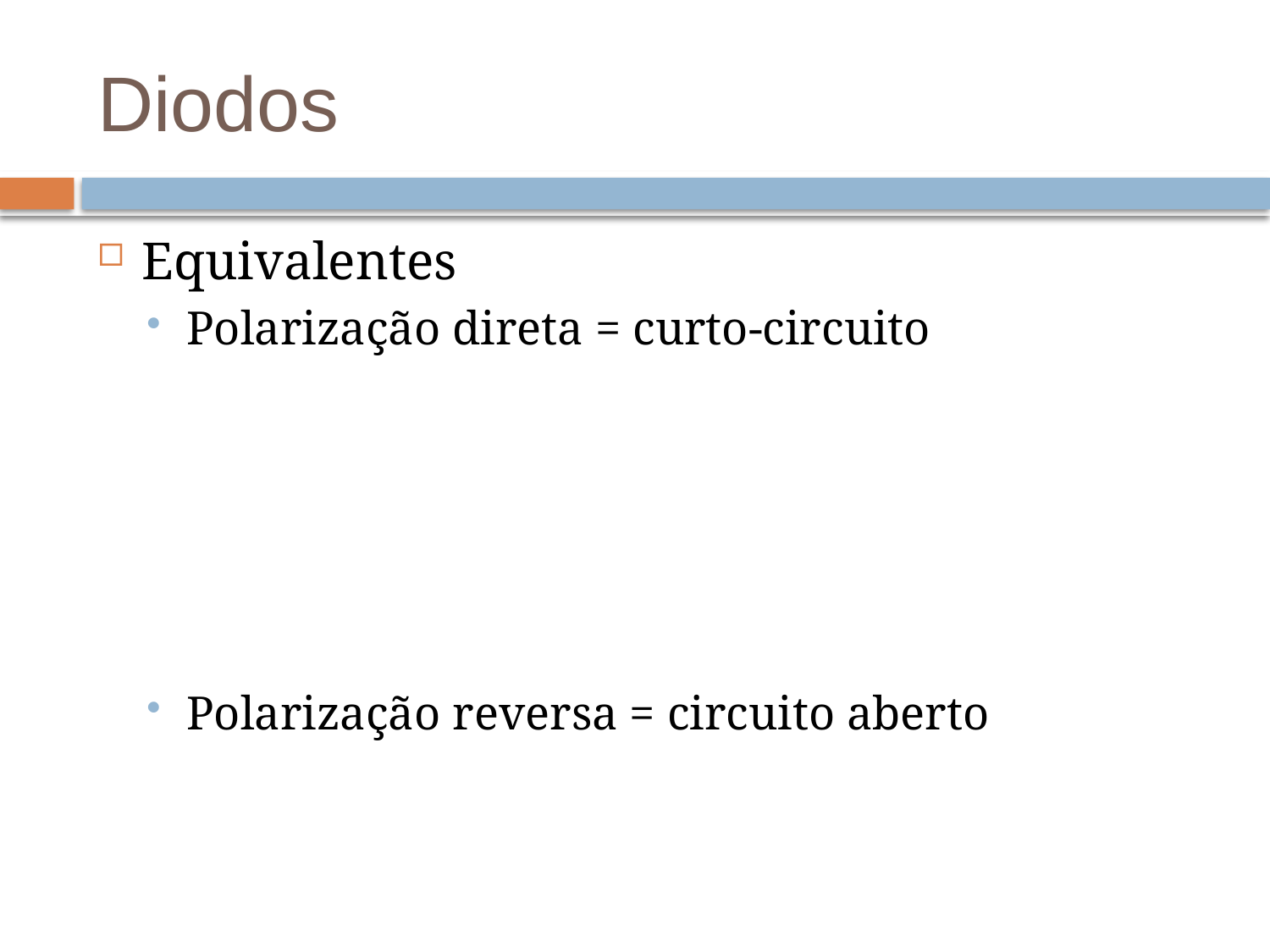

# Diodos
Equivalentes
Polarização direta = curto-circuito

Polarização reversa = circuito aberto
id
+
-

vd
id

id=0

-
+

vd